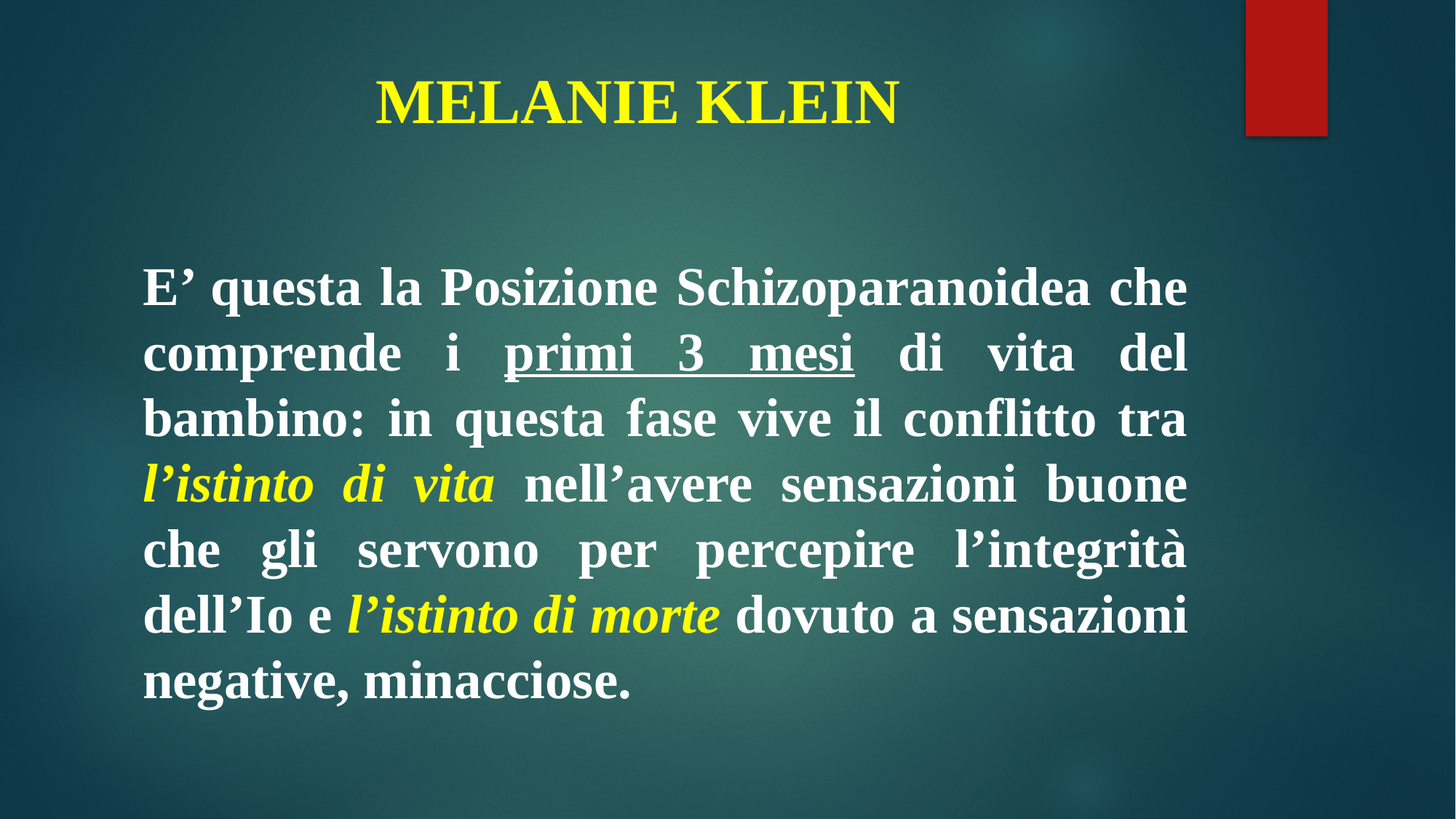

# MELANIE KLEIN
E’ questa la Posizione Schizoparanoidea che comprende i primi 3 mesi di vita del bambino: in questa fase vive il conflitto tra l’istinto di vita nell’avere sensazioni buone che gli servono per percepire l’integrità dell’Io e l’istinto di morte dovuto a sensazioni negative, minacciose.